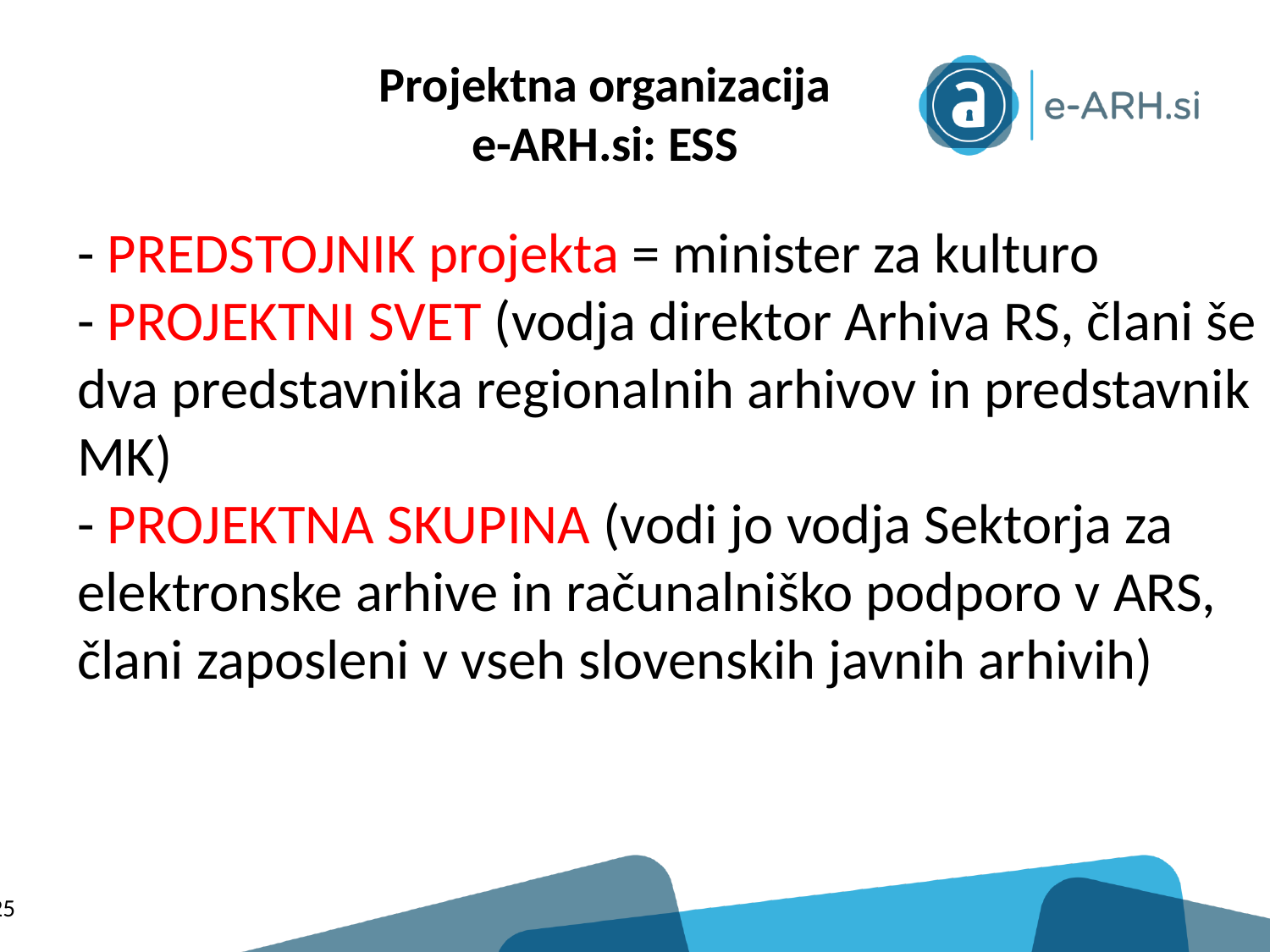

Projektna organizacija e-ARH.si: ESS
# - PREDSTOJNIK projekta = minister za kulturo - PROJEKTNI SVET (vodja direktor Arhiva RS, člani še dva predstavnika regionalnih arhivov in predstavnik MK) - PROJEKTNA SKUPINA (vodi jo vodja Sektorja za elektronske arhive in računalniško podporo v ARS, člani zaposleni v vseh slovenskih javnih arhivih)